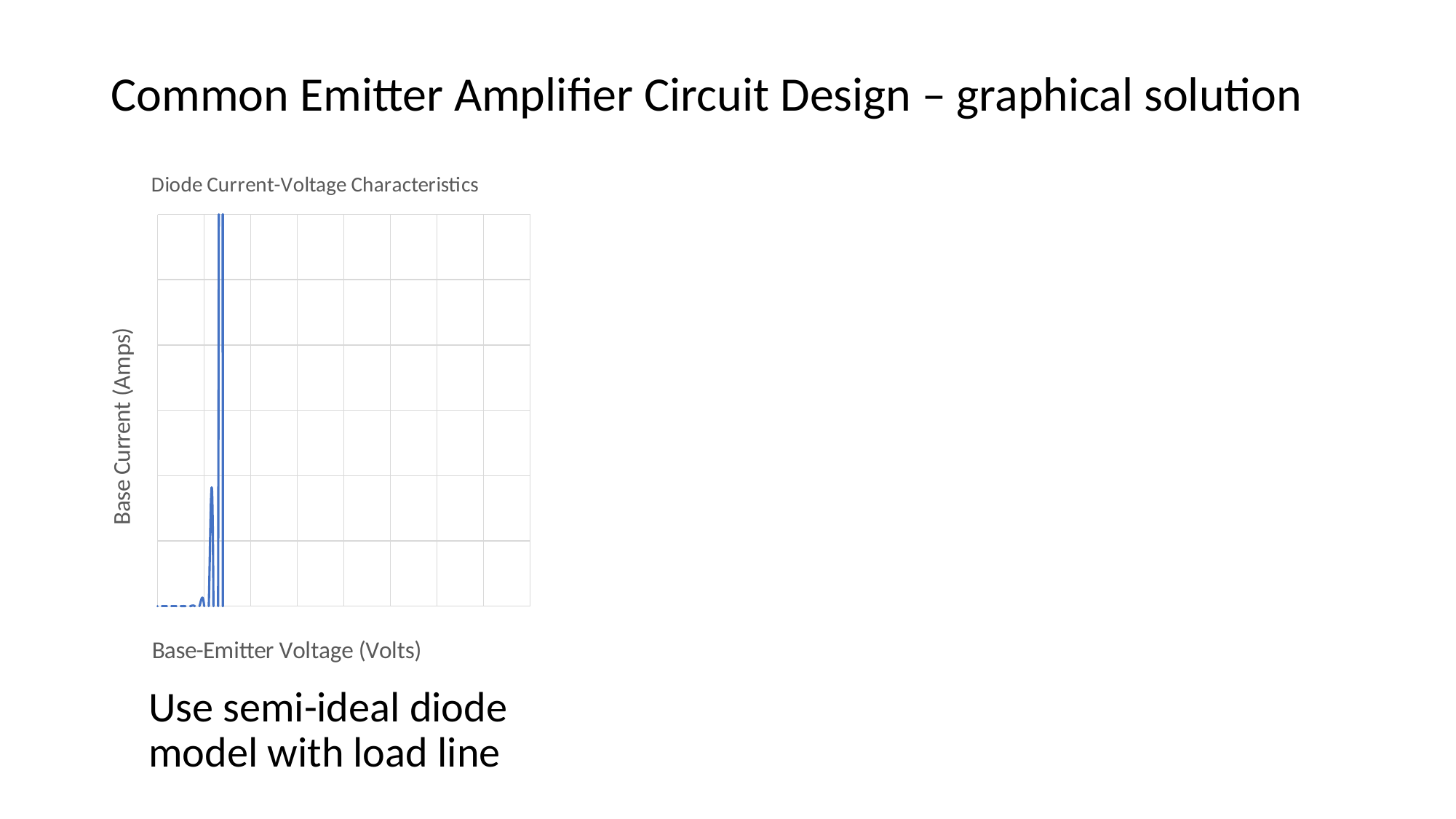

# Common Emitter Amplifier Circuit Design – graphical solution

### Chart: Diode Current-Voltage Characteristics

| Category |  |
|---|---|
Use semi-ideal diode model with load line